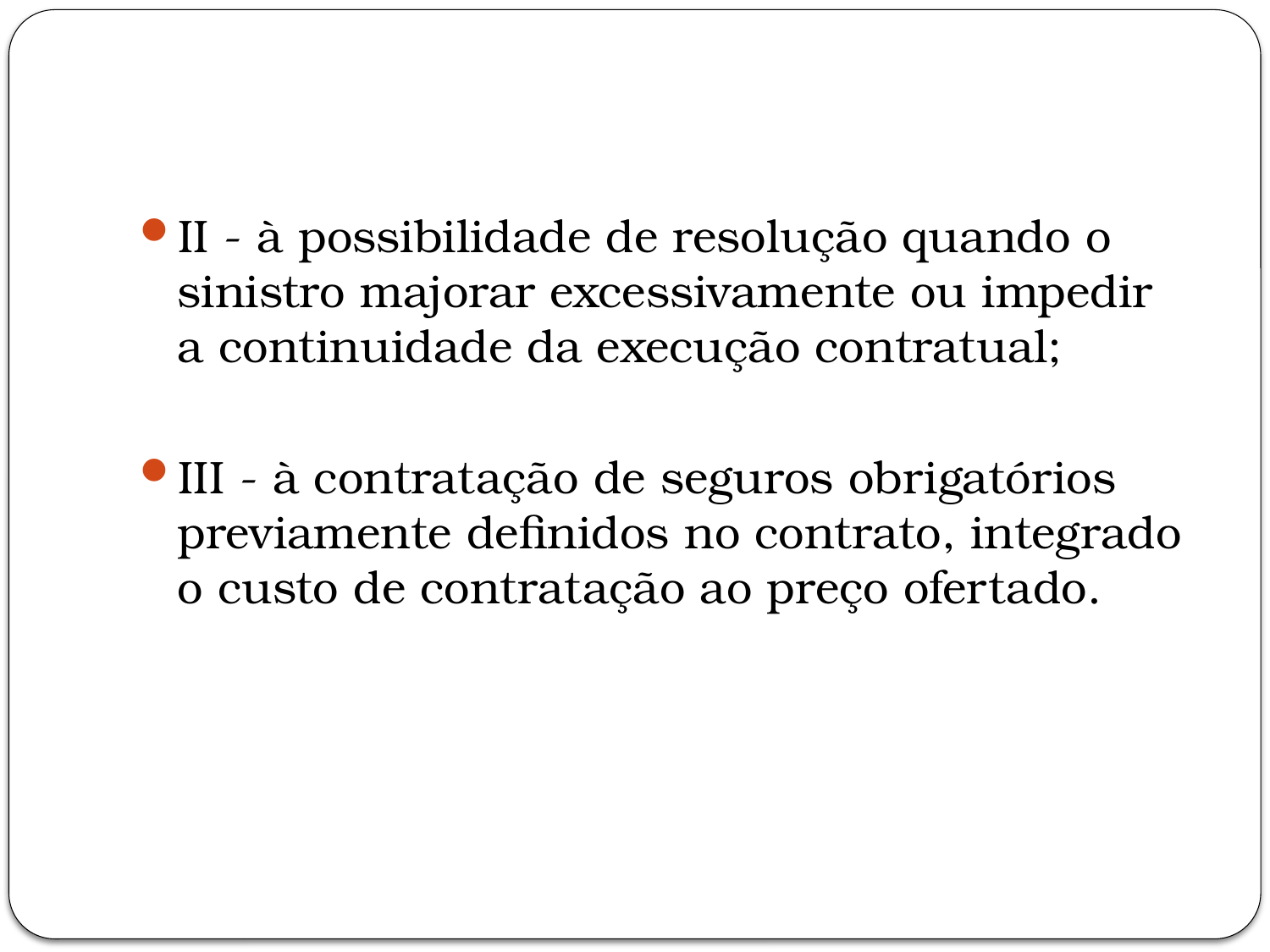

#
II - à possibilidade de resolução quando o sinistro majorar excessivamente ou impedir a continuidade da execução contratual;

III - à contratação de seguros obrigatórios previamente definidos no contrato, integrado o custo de contratação ao preço ofertado.